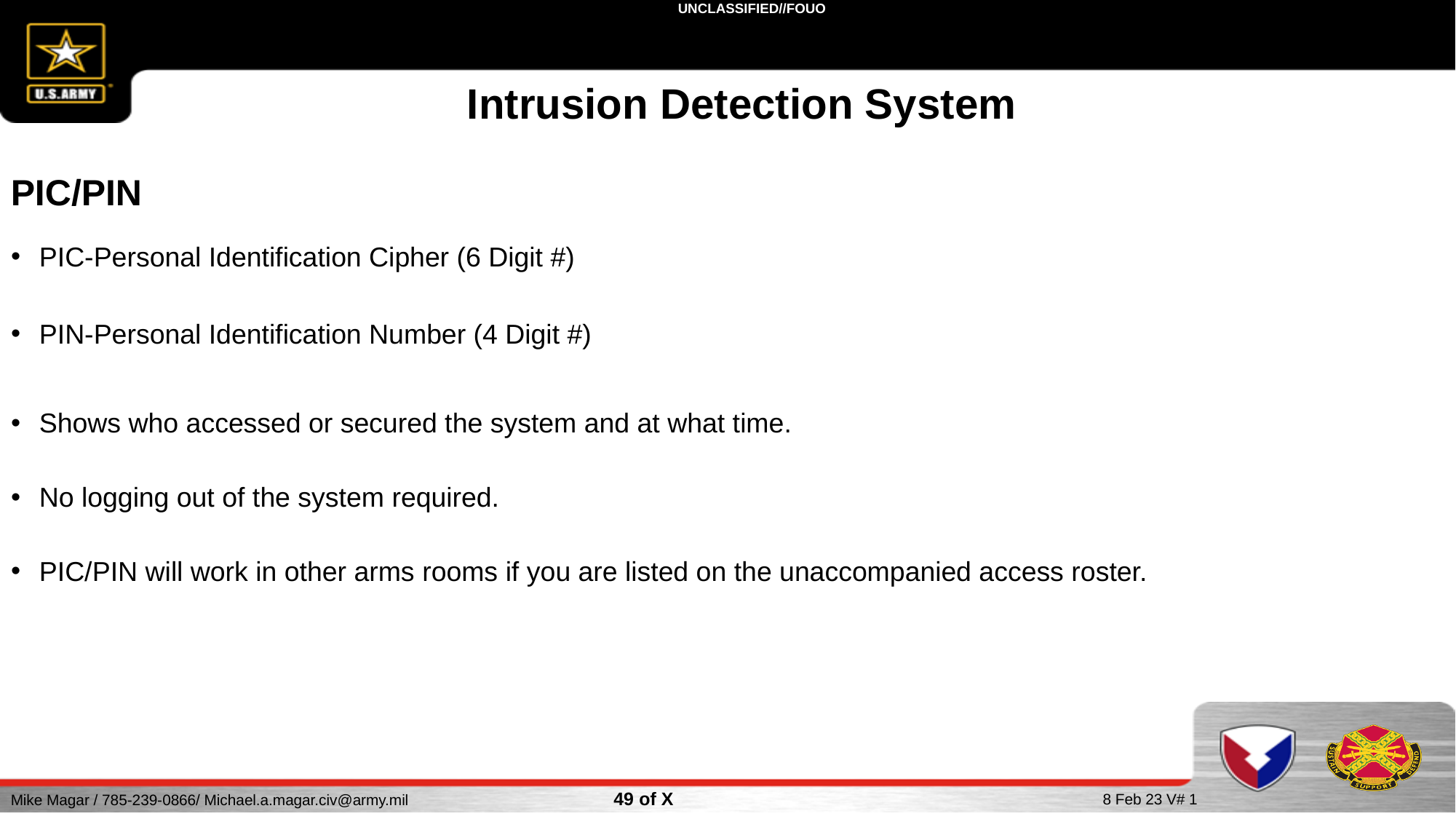

Intrusion Detection System
PIC/PIN
 PIC-Personal Identification Cipher (6 Digit #)
 PIN-Personal Identification Number (4 Digit #)

 Shows who accessed or secured the system and at what time.
 No logging out of the system required.
 PIC/PIN will work in other arms rooms if you are listed on the unaccompanied access roster.